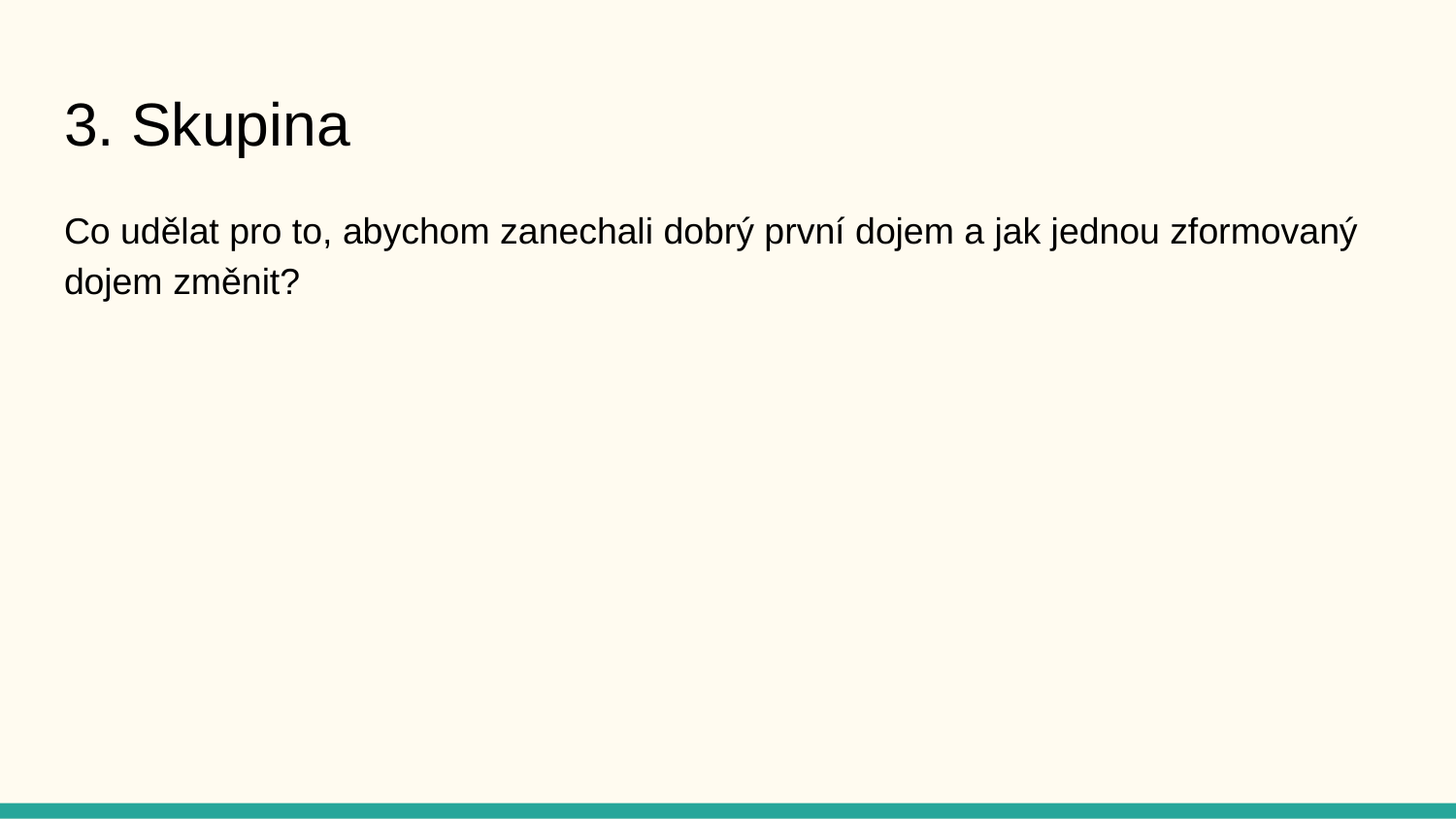

# 3. Skupina
Co udělat pro to, abychom zanechali dobrý první dojem a jak jednou zformovaný dojem změnit?